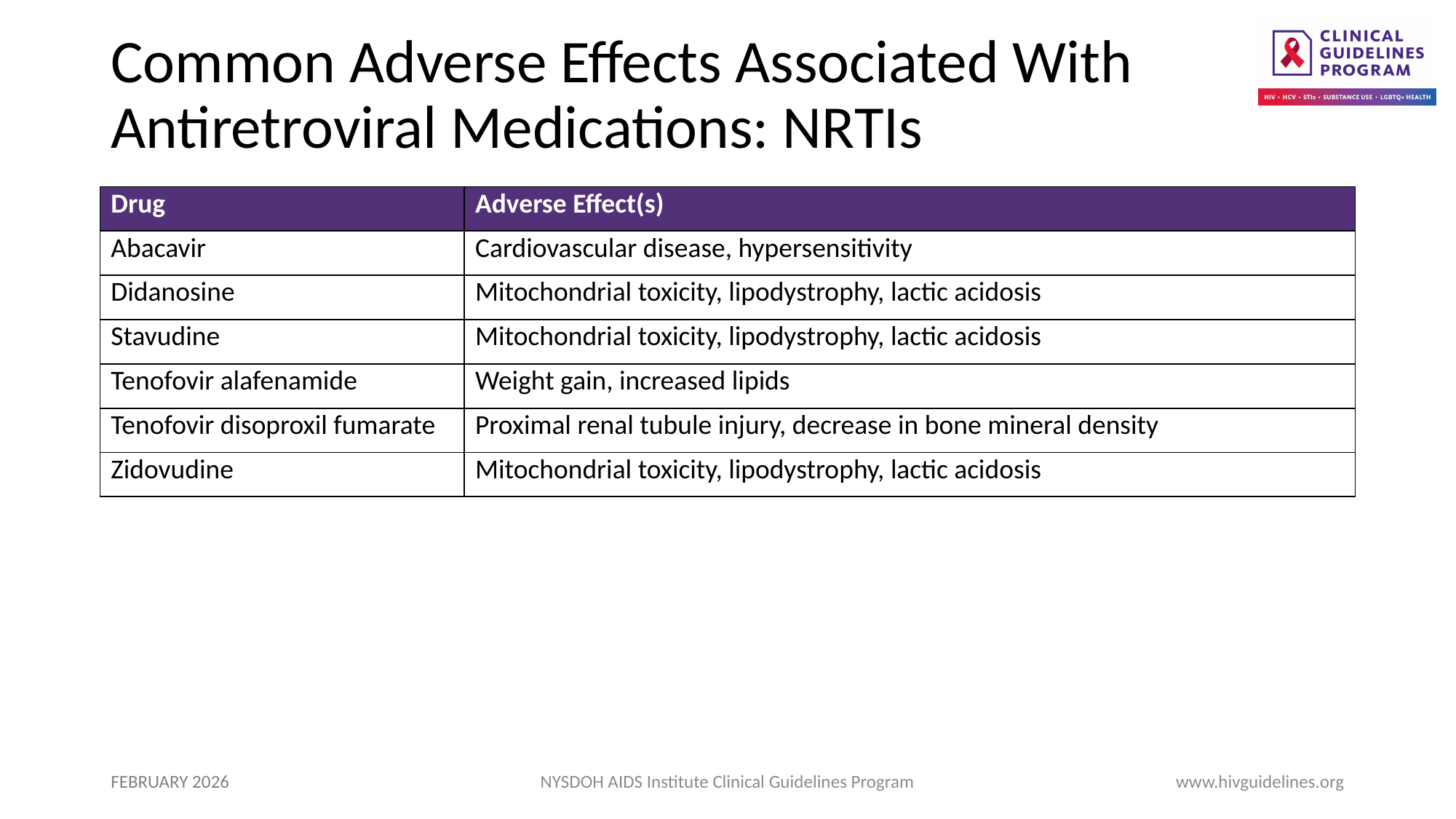

# Common Adverse Effects Associated With Antiretroviral Medications: NRTIs
| Drug | Adverse Effect(s) |
| --- | --- |
| Abacavir | Cardiovascular disease, hypersensitivity |
| Didanosine | Mitochondrial toxicity, lipodystrophy, lactic acidosis |
| Stavudine | Mitochondrial toxicity, lipodystrophy, lactic acidosis |
| Tenofovir alafenamide | Weight gain, increased lipids |
| Tenofovir disoproxil fumarate | Proximal renal tubule injury, decrease in bone mineral density |
| Zidovudine | Mitochondrial toxicity, lipodystrophy, lactic acidosis |
FEBRUARY 2026
NYSDOH AIDS Institute Clinical Guidelines Program
www.hivguidelines.org